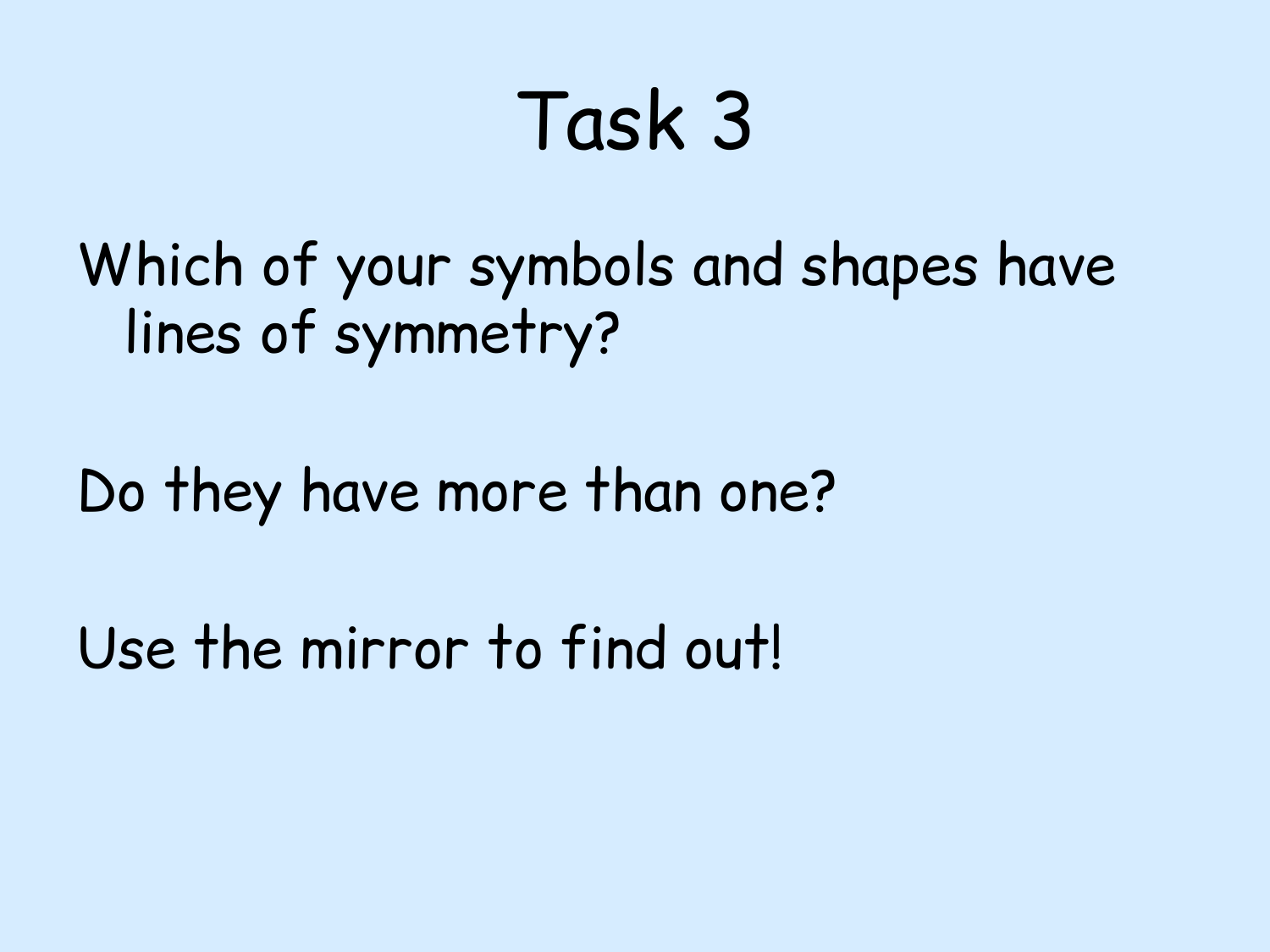

# Task 3
Which of your symbols and shapes have lines of symmetry?

Do they have more than one?

Use the mirror to find out!